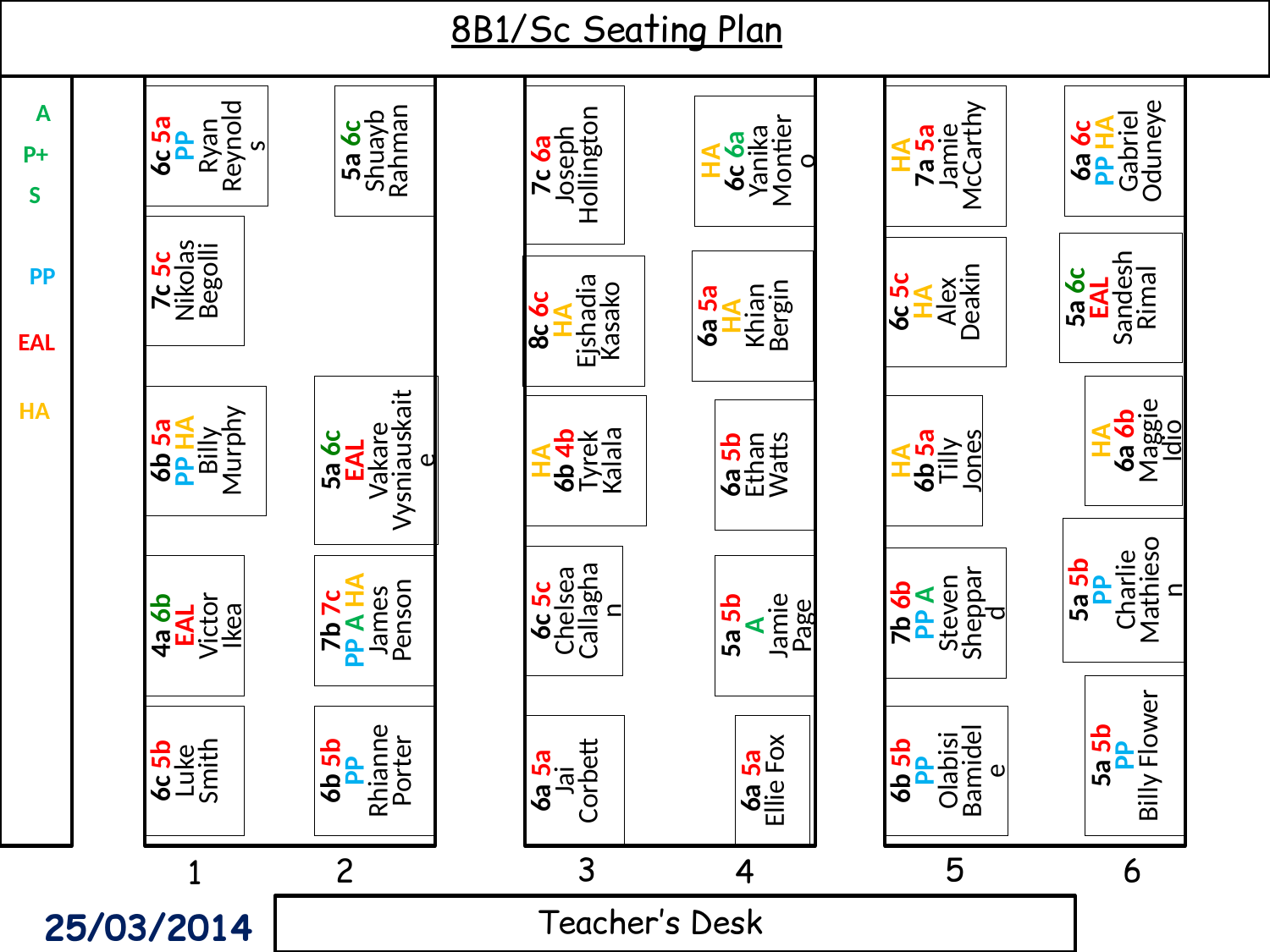

8B1/Sc Seating Plan

6c 5a
PP
Ryan Reynolds
5a 6c
Shuayb Rahman
7c 6a
Joseph Hollington
HA
7a 5a
Jamie McCarthy
6a 6c
PP HA
Gabriel Oduneye
A
HA
6c 6a
Yanika Montiero
P+
S
7c 5c
Nikolas Begolli
5a 6c
EAL
Sandesh Rimal
6c 5c
HA
Alex Deakin
6a 5a
HA
Khian Bergin
PP
8c 6c
HA
Ejshadia Kasako
EAL
5a 6c
EAL
Vakare Vysniauskaite
HA
6a 6b
Maggie Idio
6b 5a
PP HA
Billy Murphy
HA
HA
6b 4b
Tyrek Kalala
HA
6b 5a
Tilly Jones
6a 5b
Ethan Watts
5a 5b
PP
Charlie Mathieson
6c 5c
Chelsea Callaghan
7b 6b
PP A
Steven Sheppard
4a 6b
EAL
Victor Ikea
7b 7c
PP A HA
James Penson
5a 5b
A
Jamie Page
5a 5b
PP
Billy Flower
6c 5b
Luke Smith
6b 5b
PP Rhianne Porter
6b 5b
PP
Olabisi Bamidele
6a 5a
Jai Corbett
6a 5a
Ellie Fox
3
5
2
6
4
1

Teacher’s Desk
25/03/2014